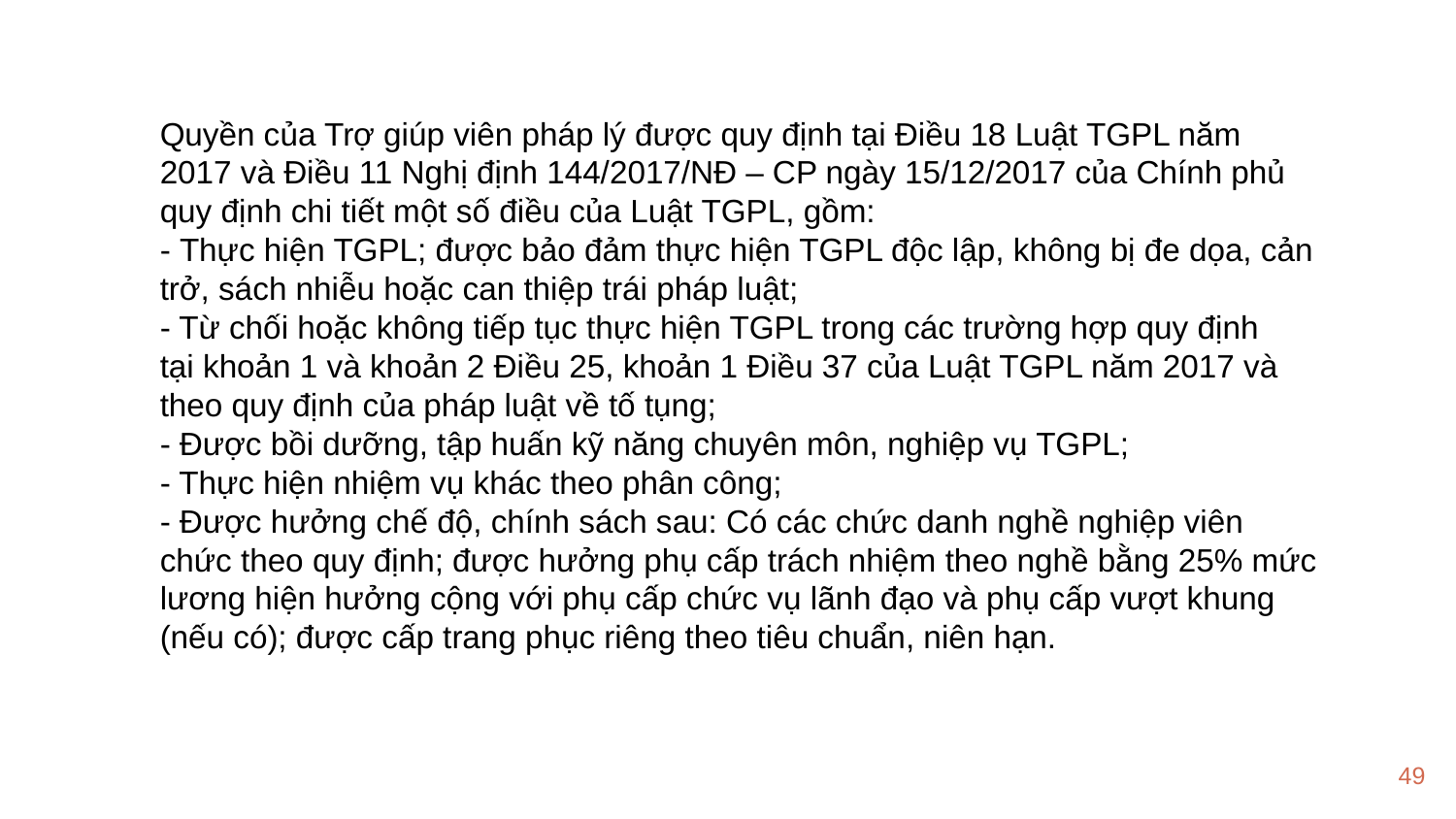

Quyền của Trợ giúp viên pháp lý được quy định tại Điều 18 Luật TGPL năm 2017 và Điều 11 Nghị định 144/2017/NĐ – CP ngày 15/12/2017 của Chính phủ quy định chi tiết một số điều của Luật TGPL, gồm:
- Thực hiện TGPL; được bảo đảm thực hiện TGPL độc lập, không bị đe dọa, cản trở, sách nhiễu hoặc can thiệp trái pháp luật;
- Từ chối hoặc không tiếp tục thực hiện TGPL trong các trường hợp quy định tại khoản 1 và khoản 2 Điều 25, khoản 1 Điều 37 của Luật TGPL năm 2017 và theo quy định của pháp luật về tố tụng;
- Được bồi dưỡng, tập huấn kỹ năng chuyên môn, nghiệp vụ TGPL;
- Thực hiện nhiệm vụ khác theo phân công;
- Được hưởng chế độ, chính sách sau: Có các chức danh nghề nghiệp viên chức theo quy định; được hưởng phụ cấp trách nhiệm theo nghề bằng 25% mức lương hiện hưởng cộng với phụ cấp chức vụ lãnh đạo và phụ cấp vượt khung (nếu có); được cấp trang phục riêng theo tiêu chuẩn, niên hạn.

49